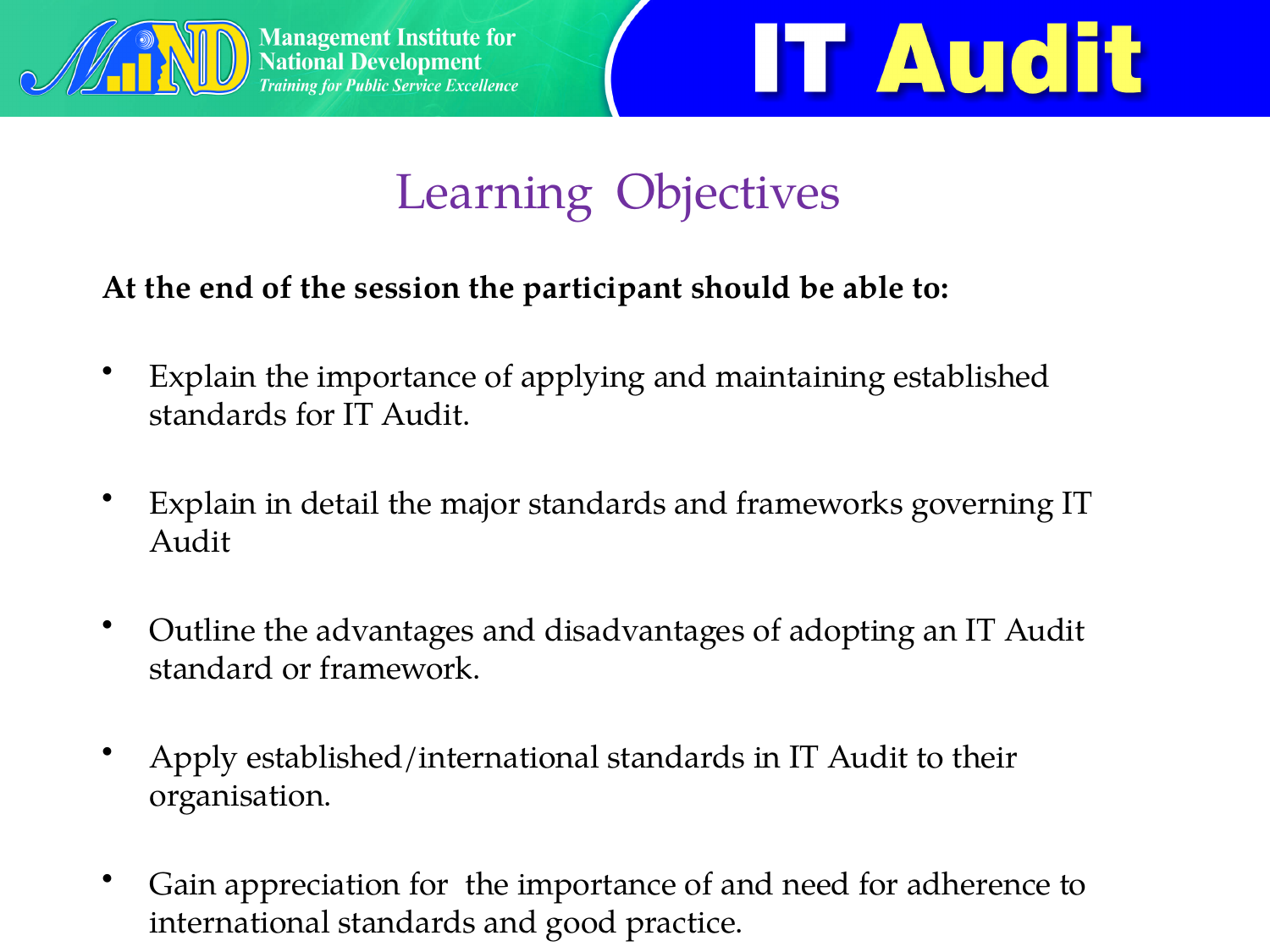

# Learning  Objectives
At the end of the session the participant should be able to:

Explain the importance of applying and maintaining established standards for IT Audit.

Explain in detail the major standards and frameworks governing IT Audit

Outline the advantages and disadvantages of adopting an IT Audit standard or framework.

Apply established/international standards in IT Audit to their organisation.

Gain appreciation for  the importance of and need for adherence to international standards and good practice.